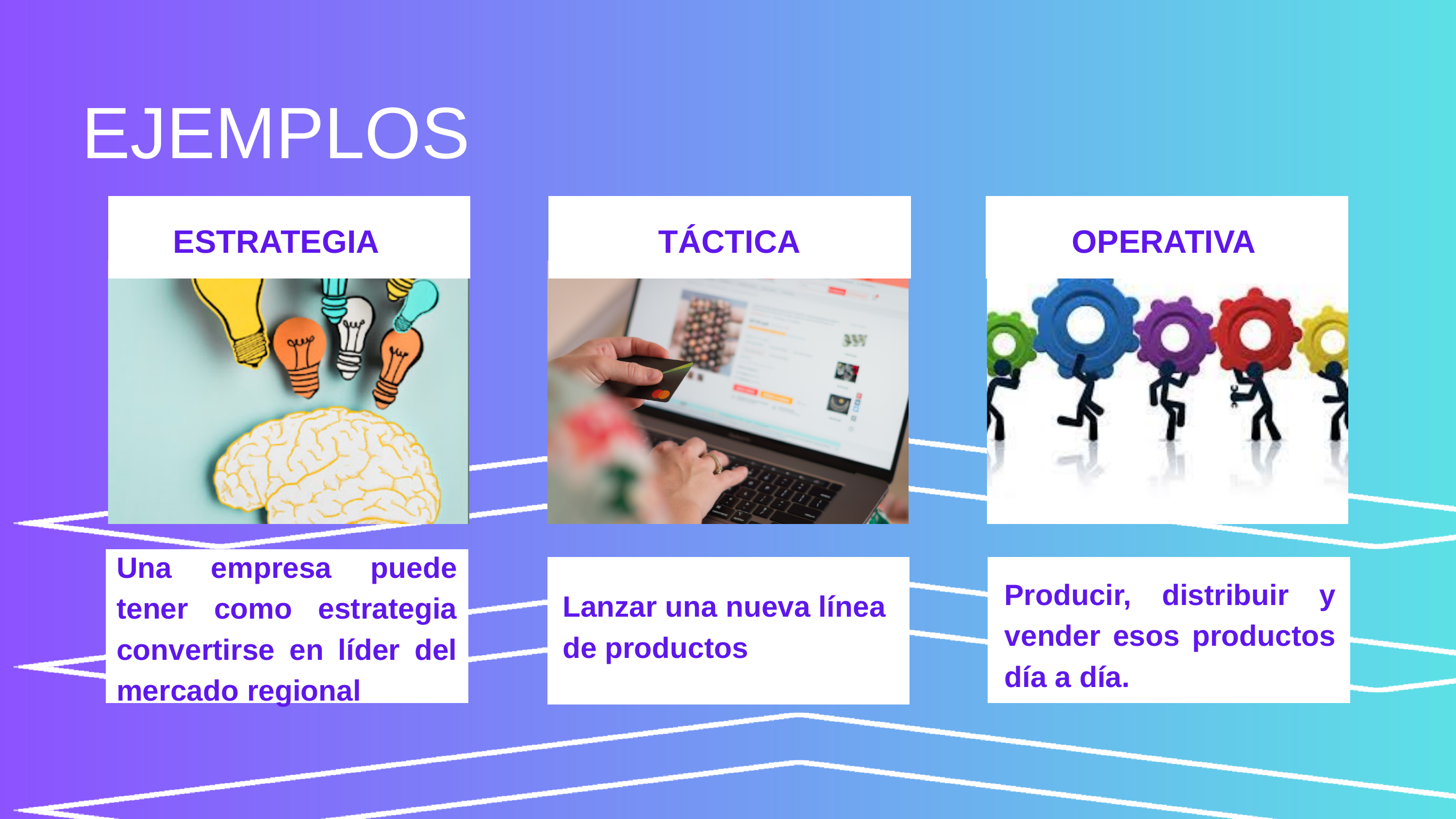

EJEMPLOS

ESTRATEGIA
TÁCTICA
OPERATIVA

Una empresa puede tener como estrategia convertirse en líder del mercado regional

Producir, distribuir y vender esos productos día a día.
Lanzar una nueva línea de productos
MARKETING